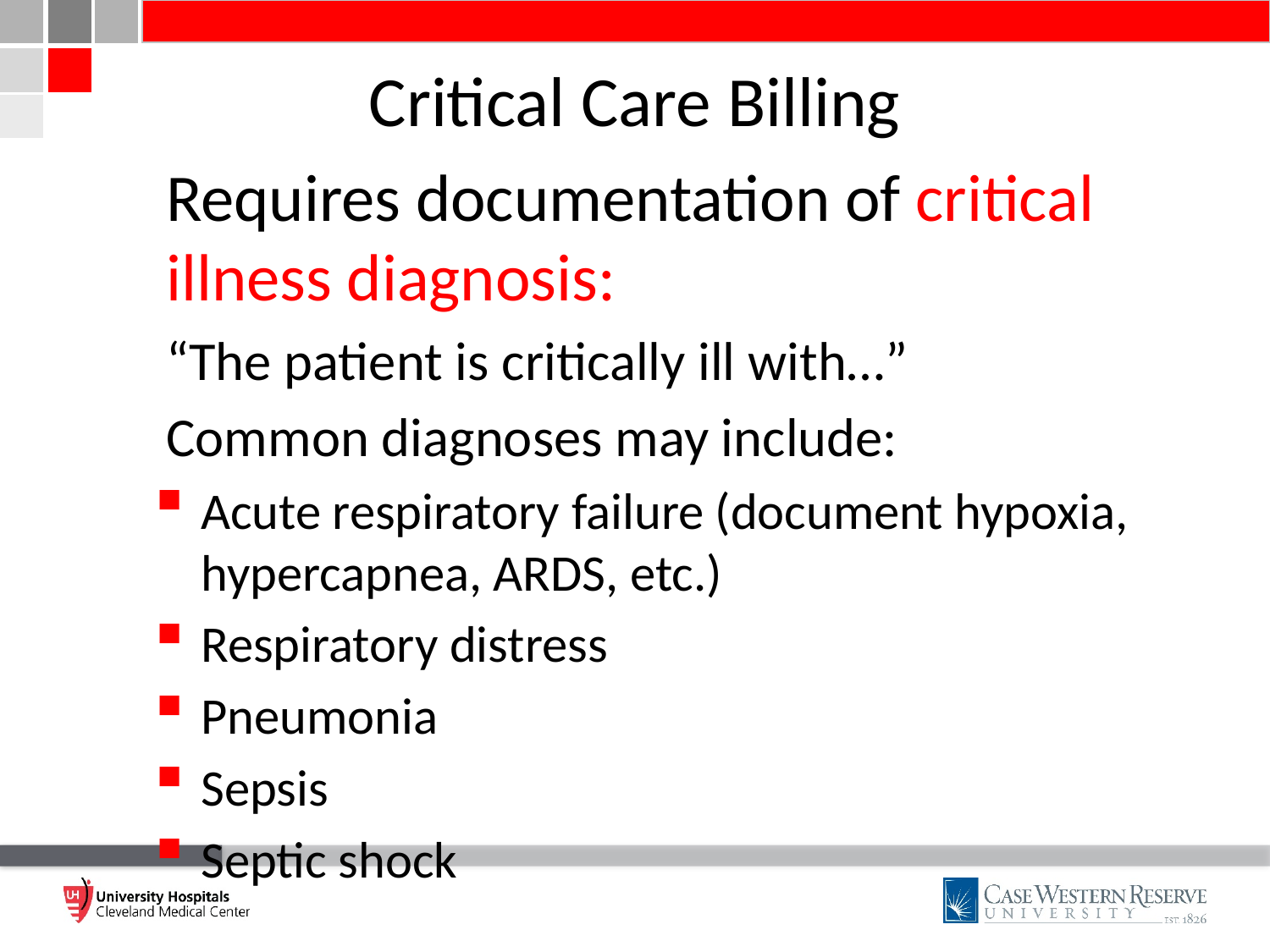

# Critical Care Billing
Requires documentation of critical illness diagnosis:
“The patient is critically ill with…”
Common diagnoses may include:
Acute respiratory failure (document hypoxia, hypercapnea, ARDS, etc.)
Respiratory distress
Pneumonia
Sepsis
Septic shock